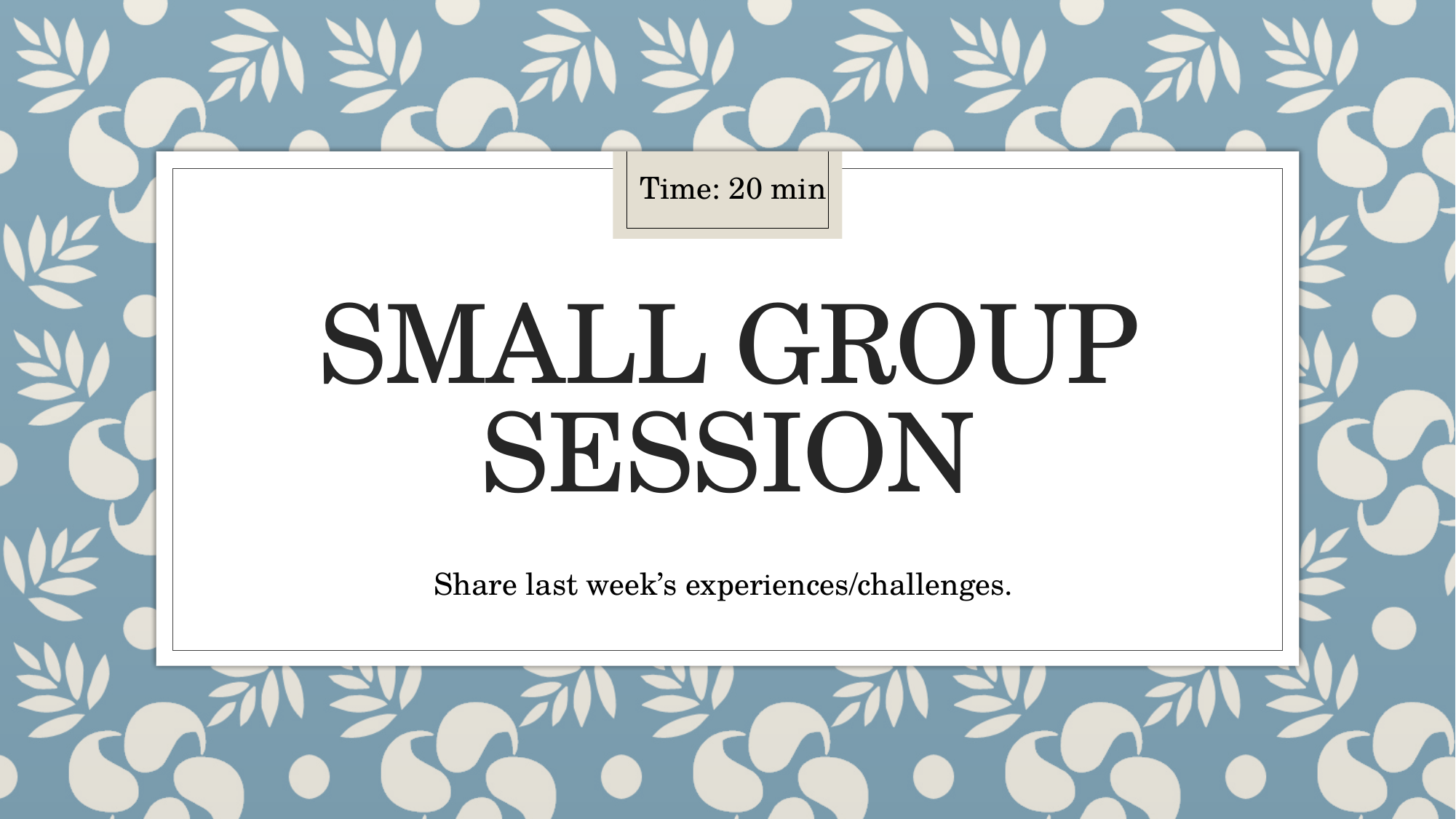

Time: 20 min
# Small Group Session
Share last week’s experiences/challenges.